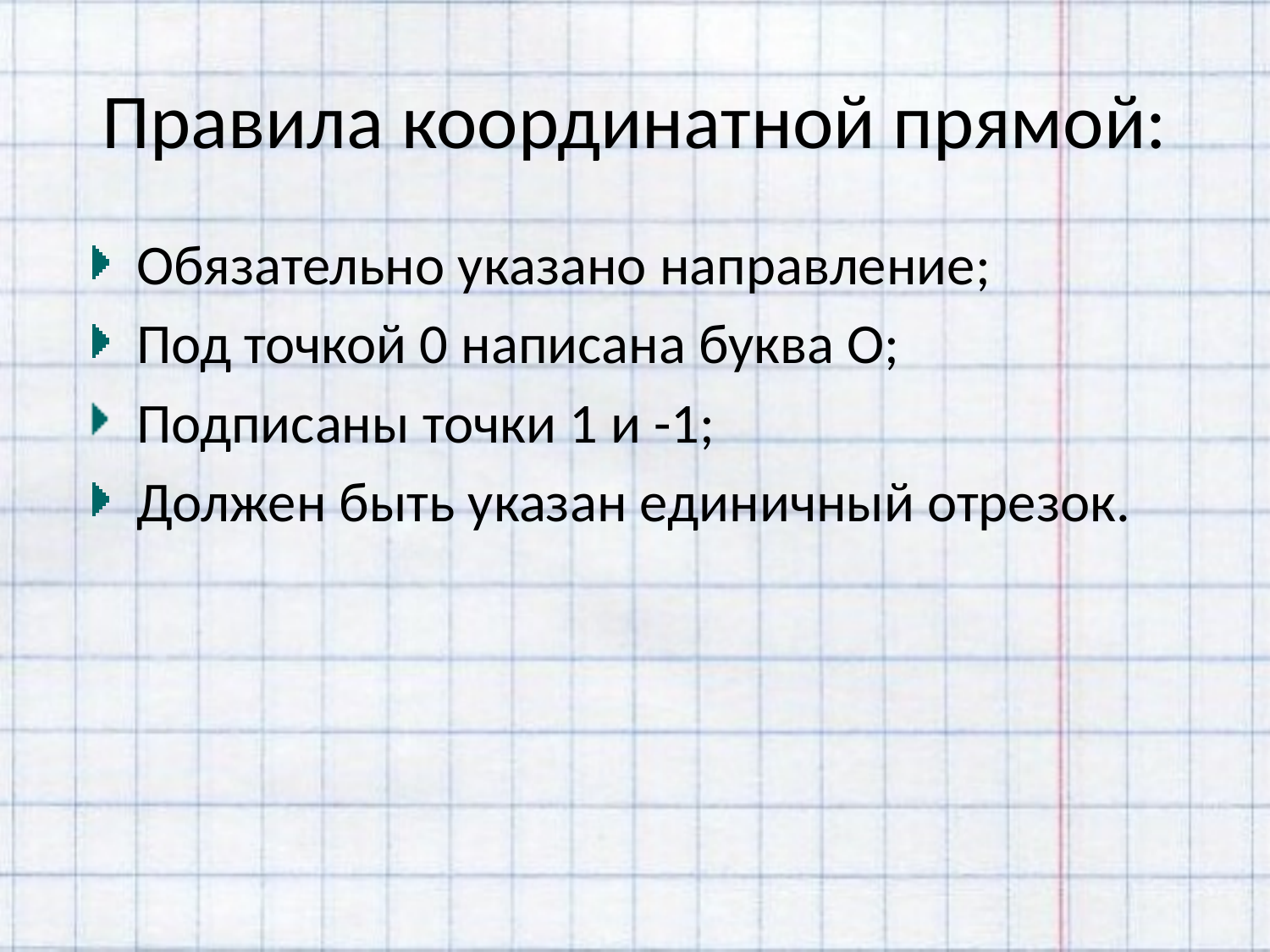

# Правила координатной прямой:
 Обязательно указано направление;
 Под точкой 0 написана буква О;
 Подписаны точки 1 и -1;
 Должен быть указан единичный отрезок.